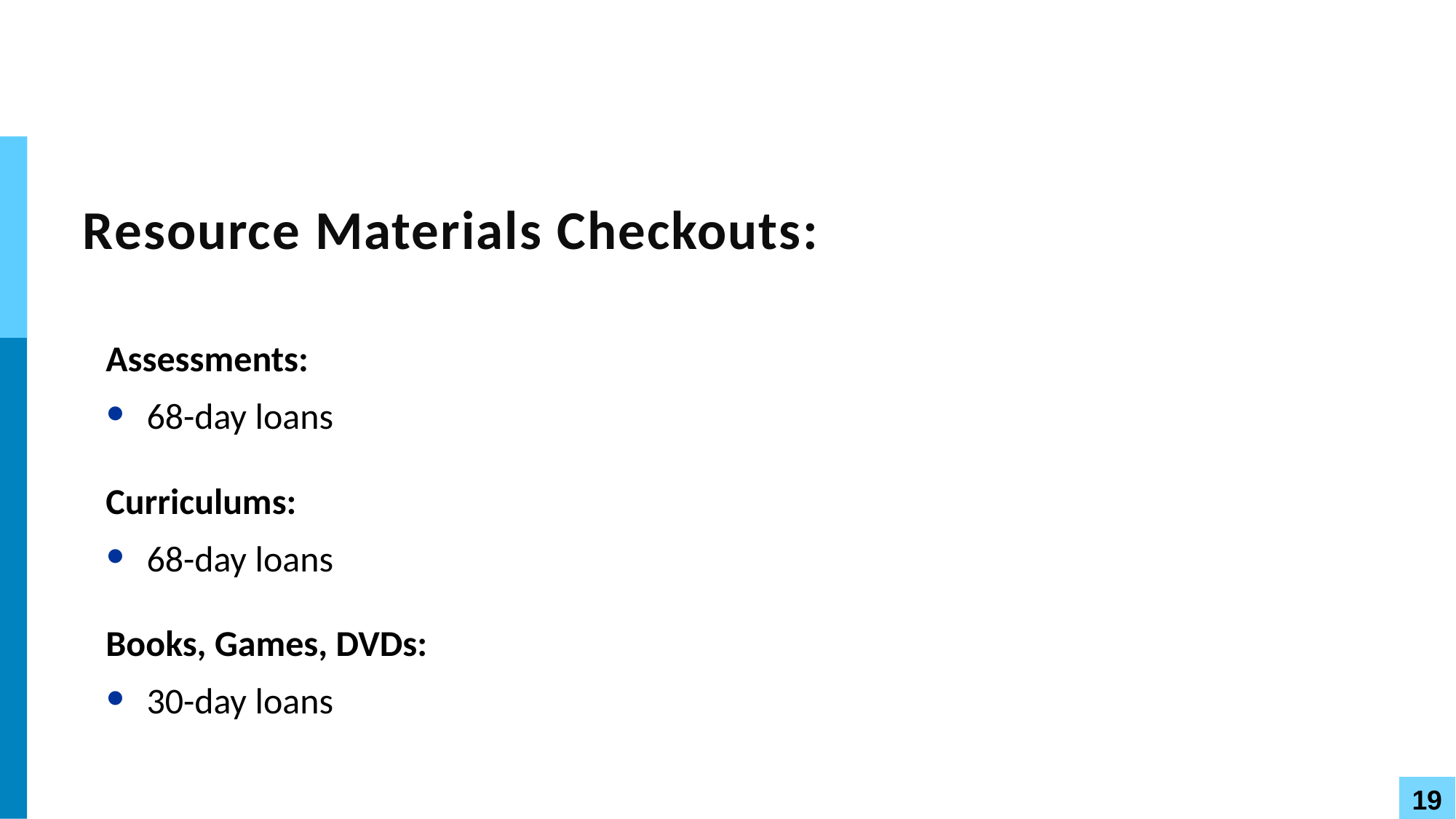

# Resource Materials Checkouts:
Assessments:
68-day loans
Curriculums:
68-day loans
Books, Games, DVDs:
30-day loans